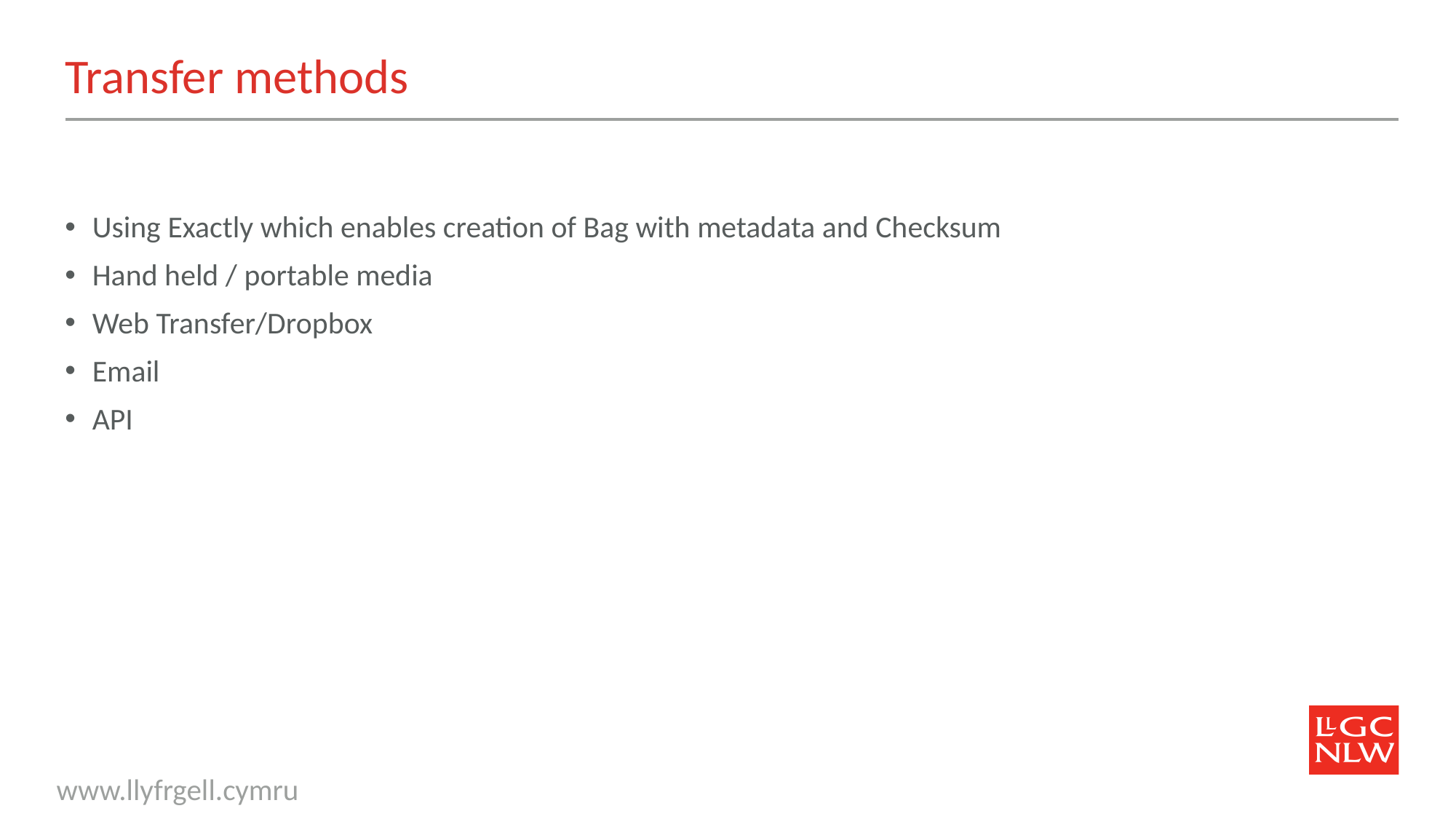

# Transfer methods
Using Exactly which enables creation of Bag with metadata and Checksum
Hand held / portable media
Web Transfer/Dropbox
Email
API